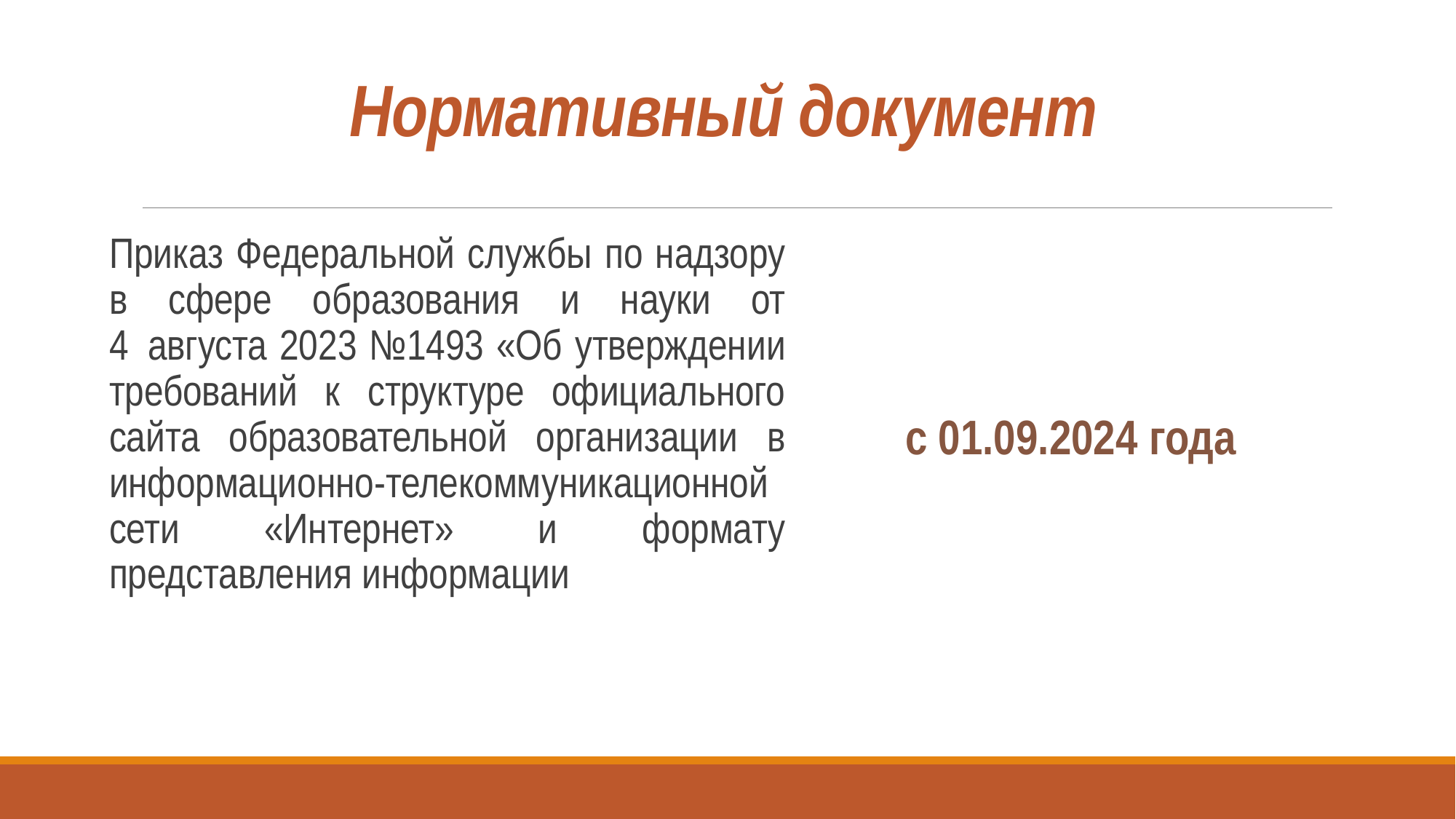

# Нормативный документ
Приказ Федеральной службы по надзору в сфере образования и науки от 4_августа 2023 №1493 «Об утверждении требований к структуре официального сайта образовательной организации в информационно-телекоммуникационной сети «Интернет» и формату представления информации

   с 01.09.2024 года